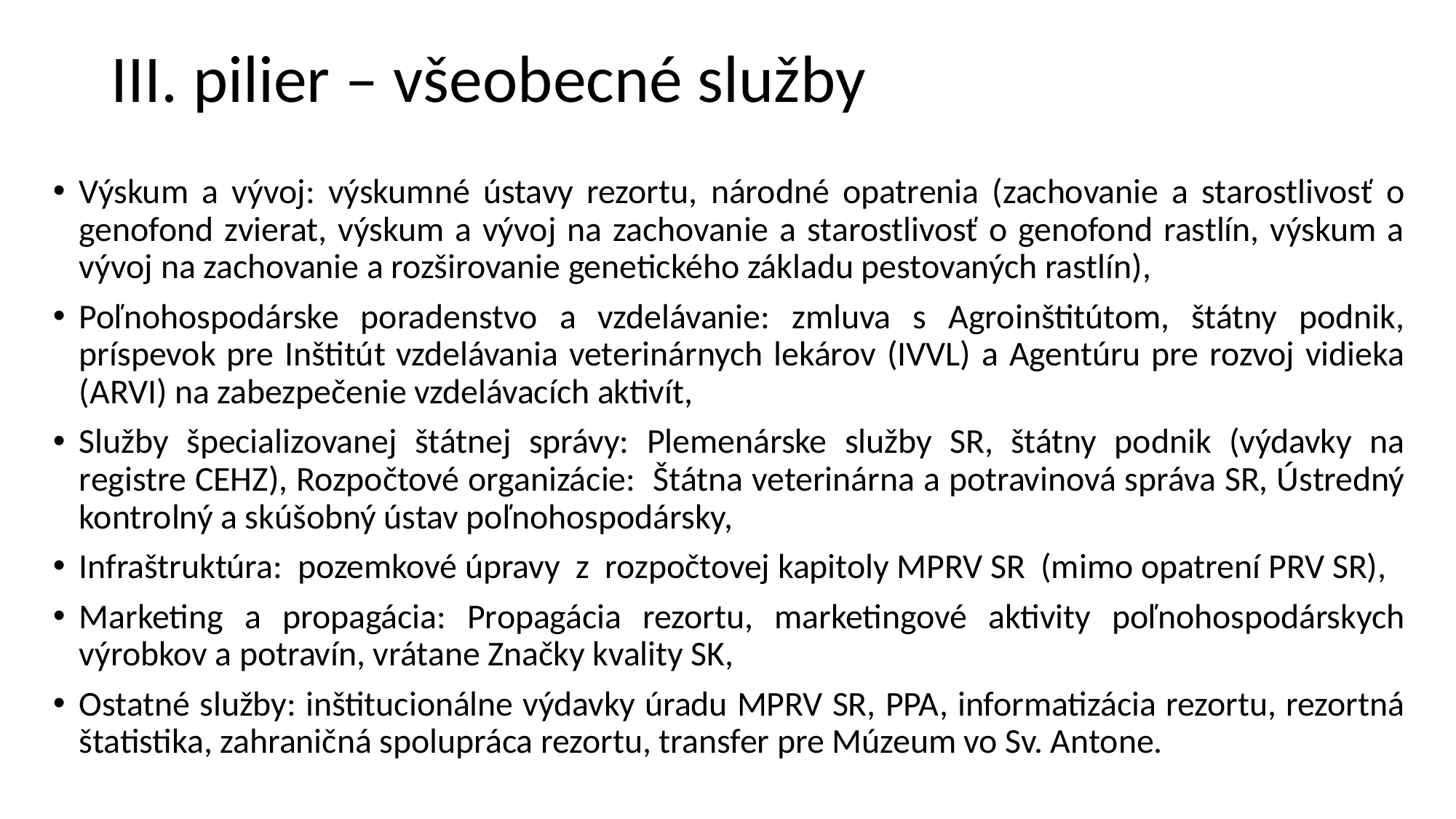

# III. pilier – všeobecné služby
Výskum a vývoj: výskumné ústavy rezortu, národné opatrenia (zachovanie a starostlivosť o genofond zvierat, výskum a vývoj na zachovanie a starostlivosť o genofond rastlín, výskum a vývoj na zachovanie a rozširovanie genetického základu pestovaných rastlín),
Poľnohospodárske poradenstvo a vzdelávanie: zmluva s Agroinštitútom, štátny podnik, príspevok pre Inštitút vzdelávania veterinárnych lekárov (IVVL) a Agentúru pre rozvoj vidieka (ARVI) na zabezpečenie vzdelávacích aktivít,
Služby špecializovanej štátnej správy: Plemenárske služby SR, štátny podnik (výdavky na registre CEHZ), Rozpočtové organizácie:  Štátna veterinárna a potravinová správa SR, Ústredný kontrolný a skúšobný ústav poľnohospodársky,
Infraštruktúra:  pozemkové úpravy  z  rozpočtovej kapitoly MPRV SR  (mimo opatrení PRV SR),
Marketing a propagácia: Propagácia rezortu, marketingové aktivity poľnohospodárskych výrobkov a potravín, vrátane Značky kvality SK,
Ostatné služby: inštitucionálne výdavky úradu MPRV SR, PPA, informatizácia rezortu, rezortná štatistika, zahraničná spolupráca rezortu, transfer pre Múzeum vo Sv. Antone.